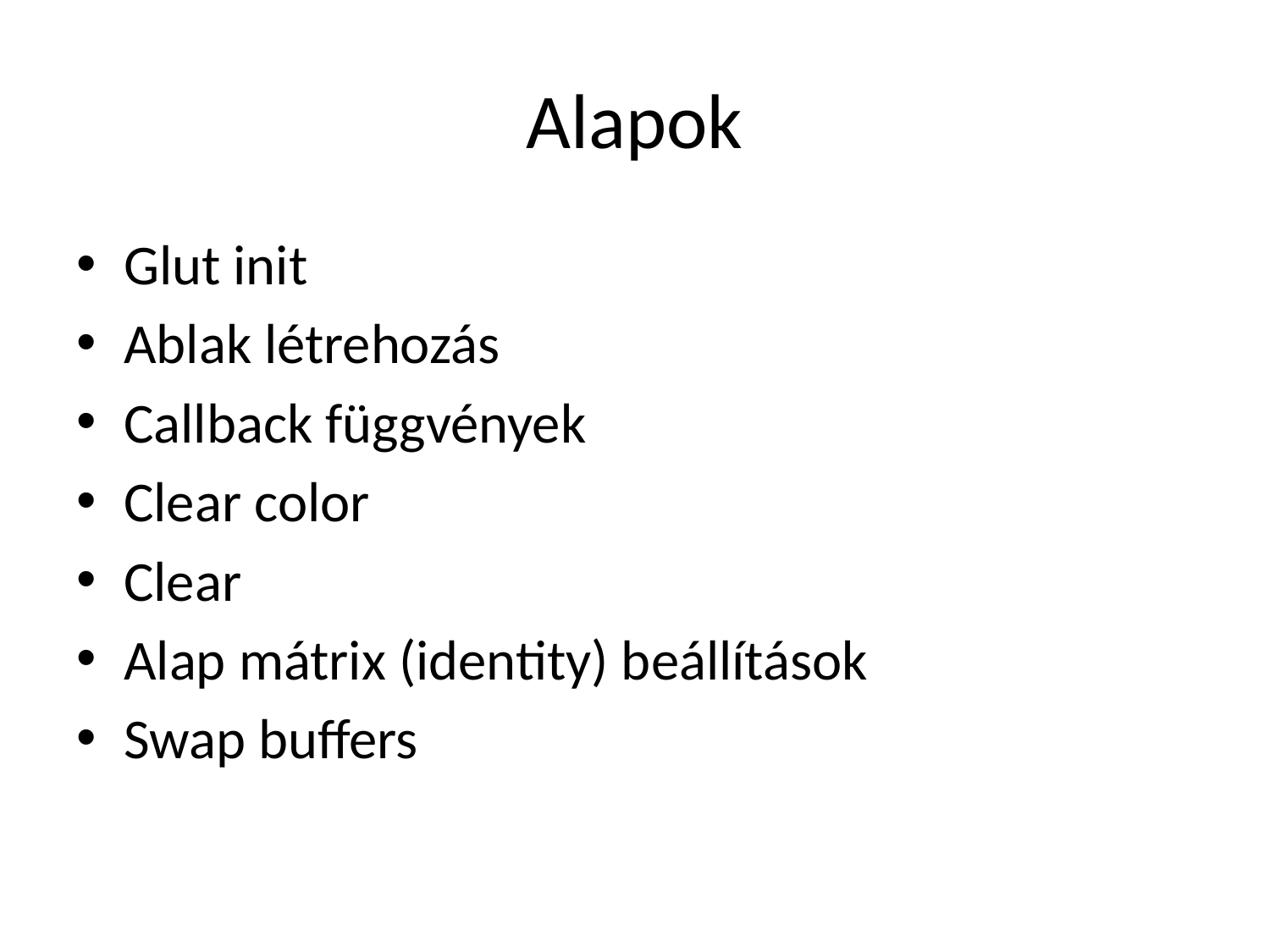

# Alapok
Glut init
Ablak létrehozás
Callback függvények
Clear color
Clear
Alap mátrix (identity) beállítások
Swap buffers